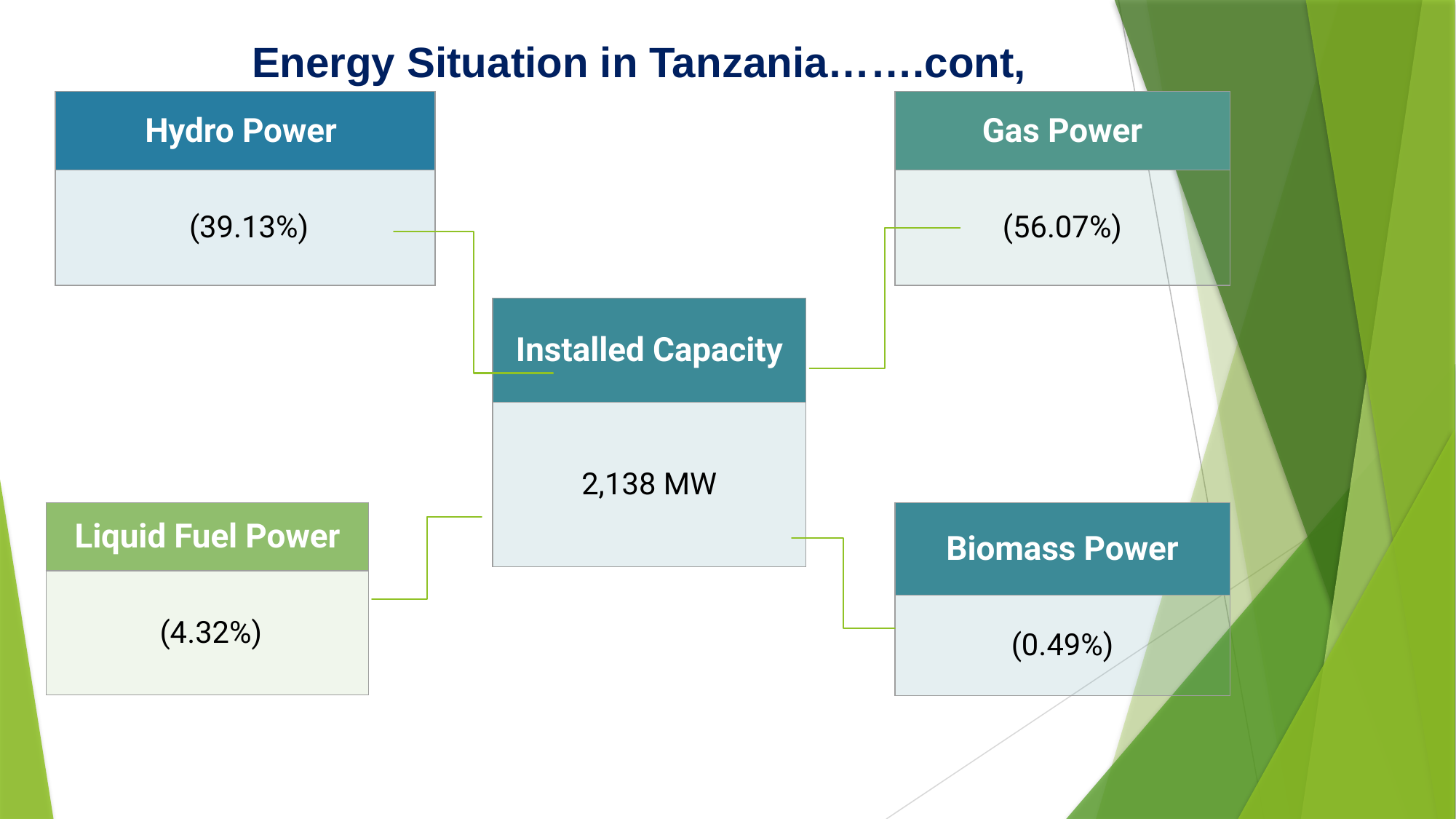

Energy Situation in Tanzania…….cont,
| Hydro Power |
| --- |
| (39.13%) |
| Gas Power |  |  |
| --- | --- | --- |
| (56.07%) |  |  |
| Installed Capacity |  |  |
| --- | --- | --- |
| 2,138 MW |  |  |

| Liquid Fuel Power |  |  |
| --- | --- | --- |
| (4.32%) |  |  |
| Biomass Power |  |  |
| --- | --- | --- |
| (0.49%) |  |  |